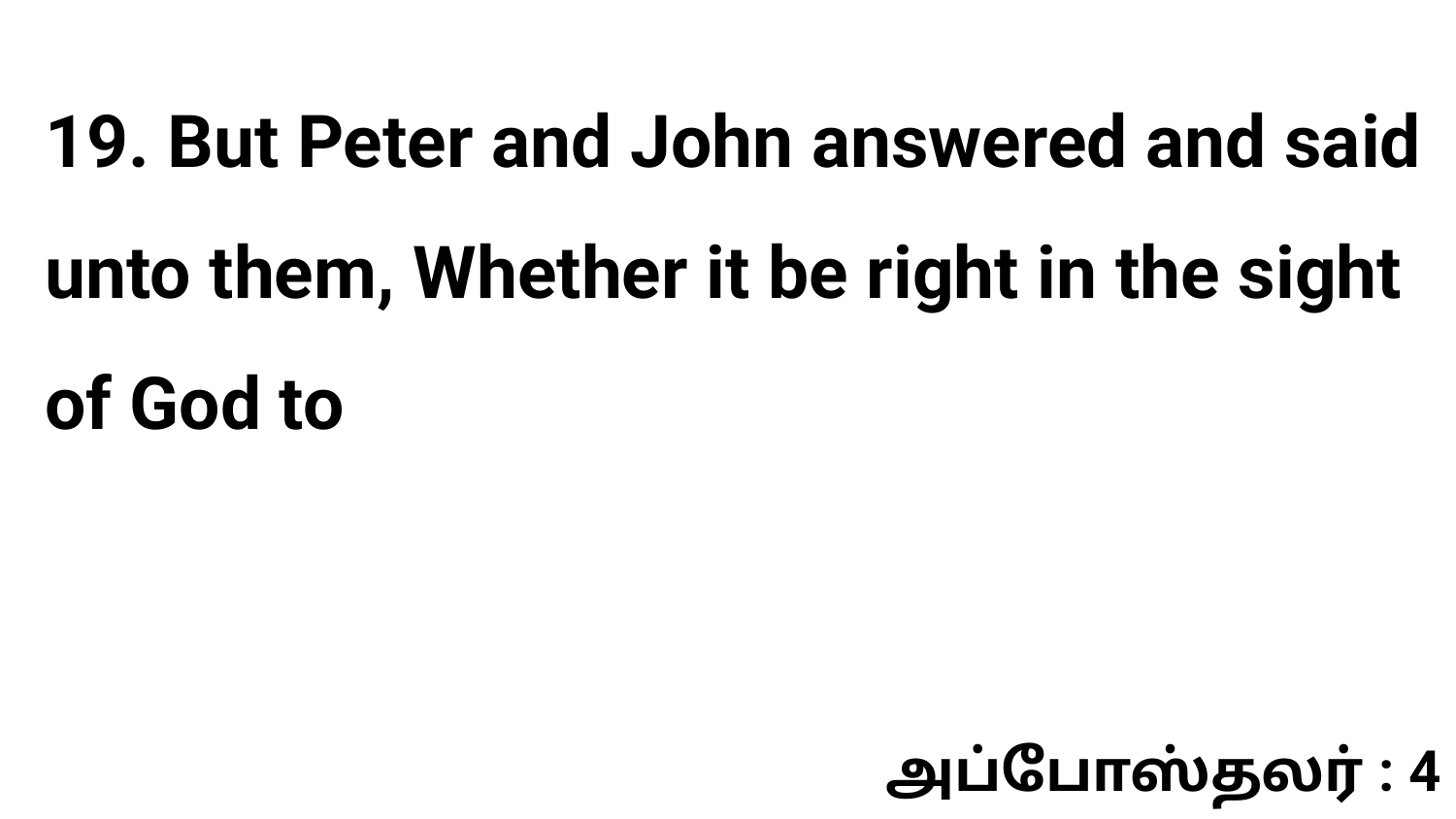

19. But Peter and John answered and said unto them, Whether it be right in the sight of God to
அப்போஸ்தலர் : 4